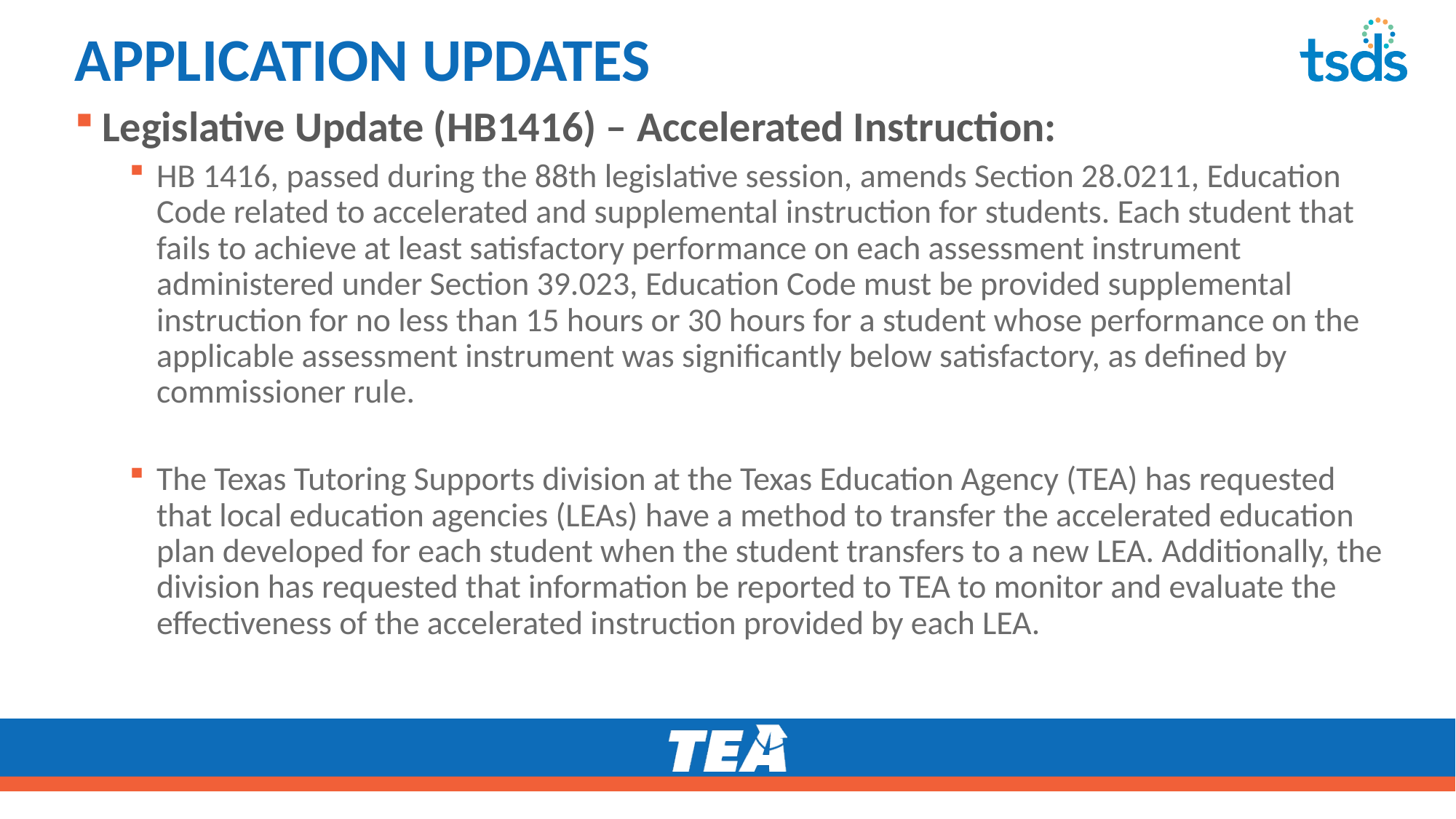

# APPLICATION UPDATES 1
Legislative Update (HB1416) – Accelerated Instruction:
HB 1416, passed during the 88th legislative session, amends Section 28.0211, Education Code related to accelerated and supplemental instruction for students. Each student that fails to achieve at least satisfactory performance on each assessment instrument administered under Section 39.023, Education Code must be provided supplemental instruction for no less than 15 hours or 30 hours for a student whose performance on the applicable assessment instrument was significantly below satisfactory, as defined by commissioner rule.

The Texas Tutoring Supports division at the Texas Education Agency (TEA) has requested that local education agencies (LEAs) have a method to transfer the accelerated education plan developed for each student when the student transfers to a new LEA. Additionally, the division has requested that information be reported to TEA to monitor and evaluate the effectiveness of the accelerated instruction provided by each LEA.